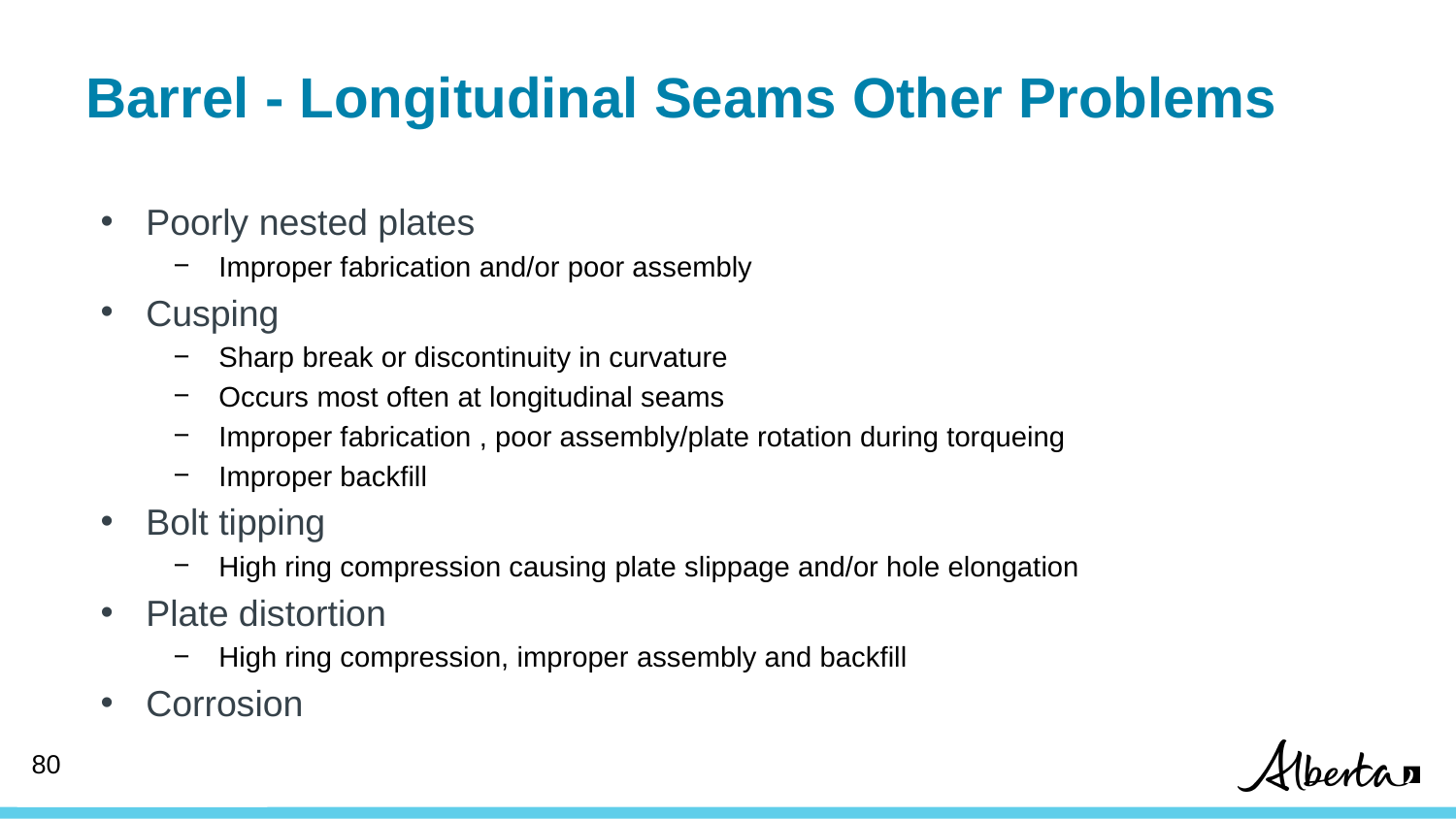

# Barrel - Longitudinal Seams Other Problems

Poorly nested plates
Improper fabrication and/or poor assembly
Cusping
Sharp break or discontinuity in curvature
Occurs most often at longitudinal seams
Improper fabrication , poor assembly/plate rotation during torqueing
Improper backfill
Bolt tipping
High ring compression causing plate slippage and/or hole elongation
Plate distortion
High ring compression, improper assembly and backfill
Corrosion

80